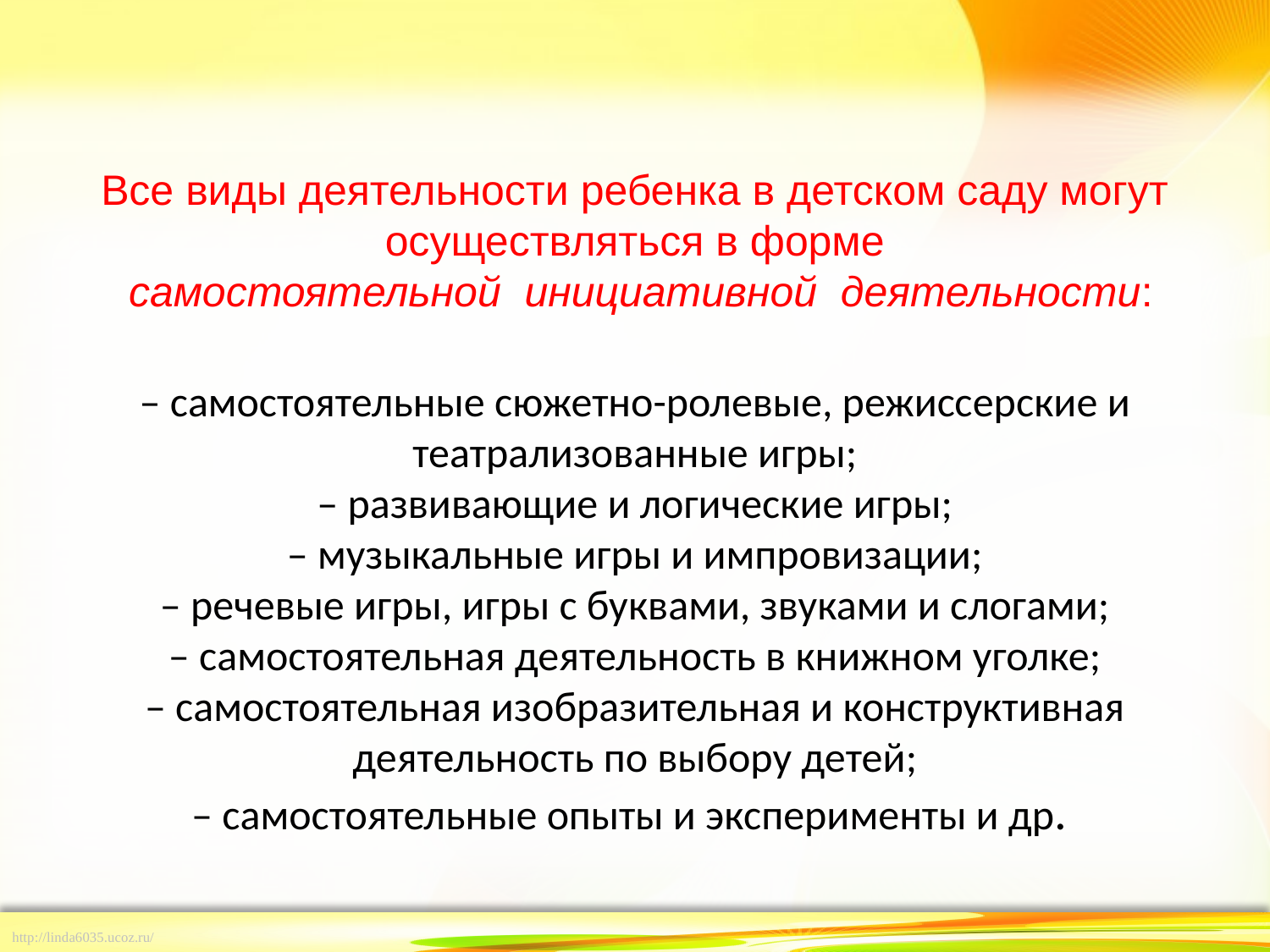

# Все виды деятельности ребенка в детском саду могут осуществляться в форме самостоятельной  инициативной  деятельности: – самостоятельные сюжетно-ролевые, режиссерские и театрализованные игры; – развивающие и логические игры; – музыкальные игры и импровизации; – речевые игры, игры с буквами, звуками и слогами; – самостоятельная деятельность в книжном уголке; – самостоятельная изобразительная и конструктивная деятельность по выбору детей; – самостоятельные опыты и эксперименты и др.